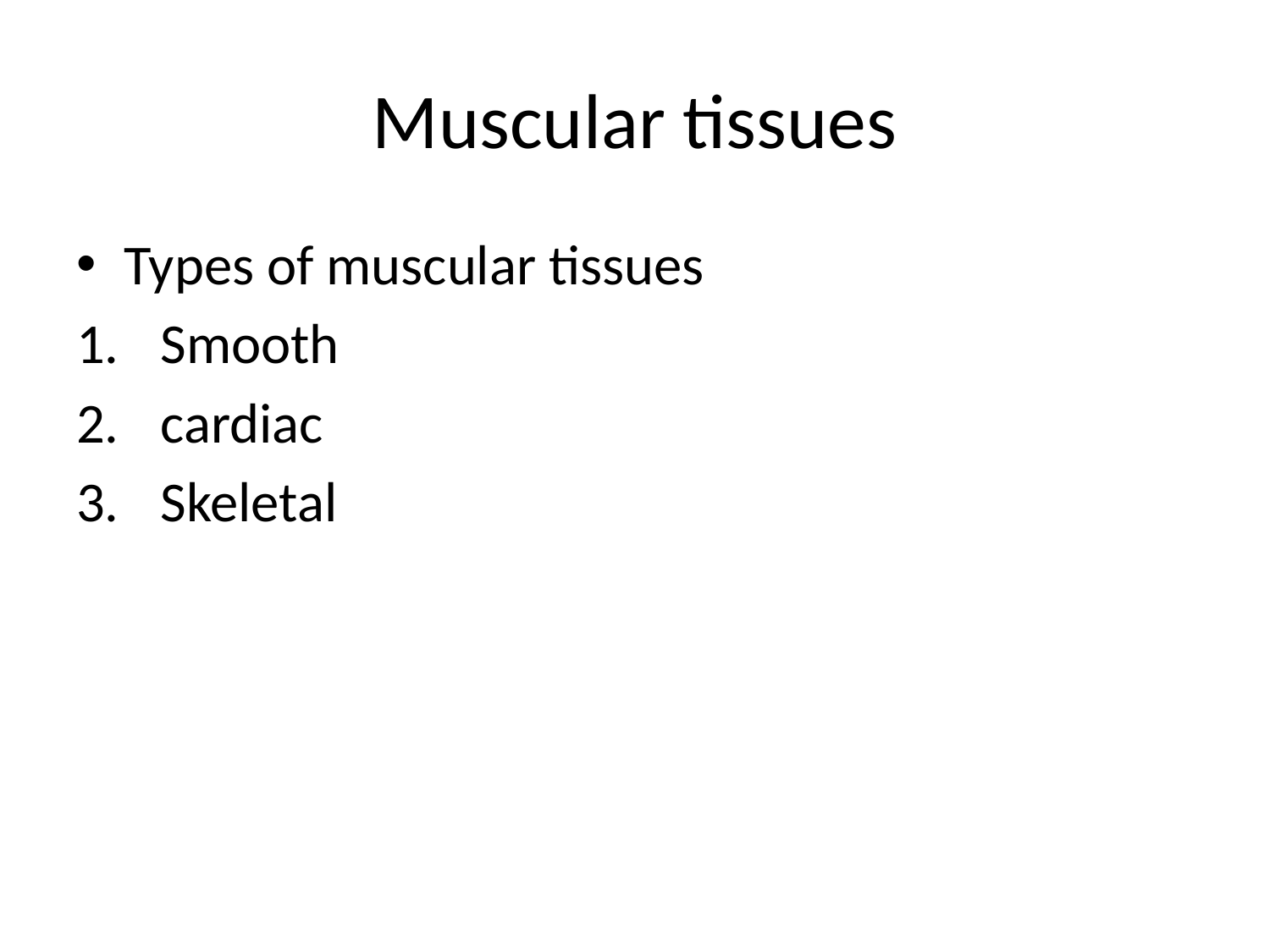

# Muscular tissues
Types of muscular tissues
 Smooth
 cardiac
 Skeletal